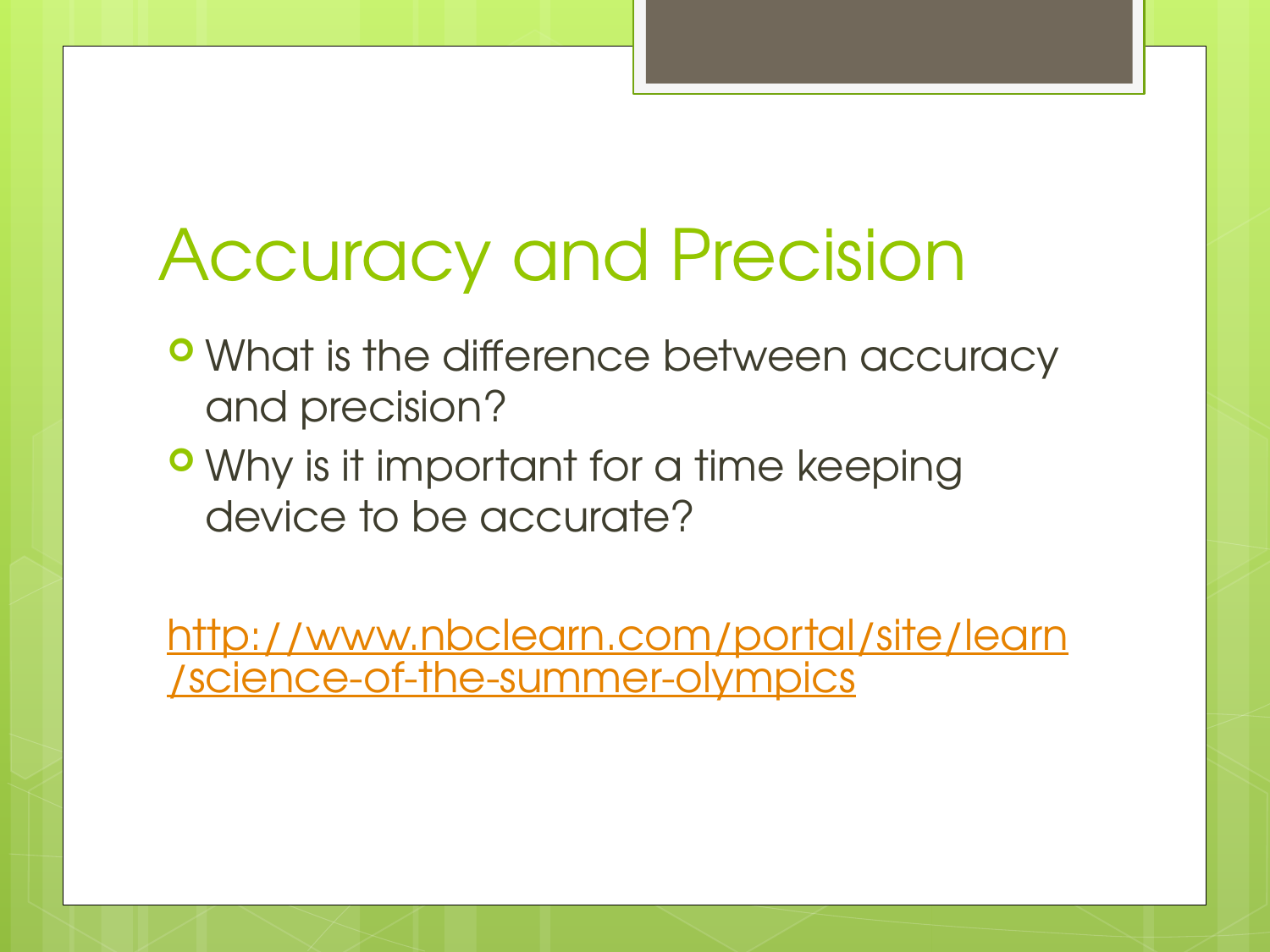

# Accuracy and Precision
What is the difference between accuracy and precision?
Why is it important for a time keeping device to be accurate?

http://www.nbclearn.com/portal/site/learn/science-of-the-summer-olympics